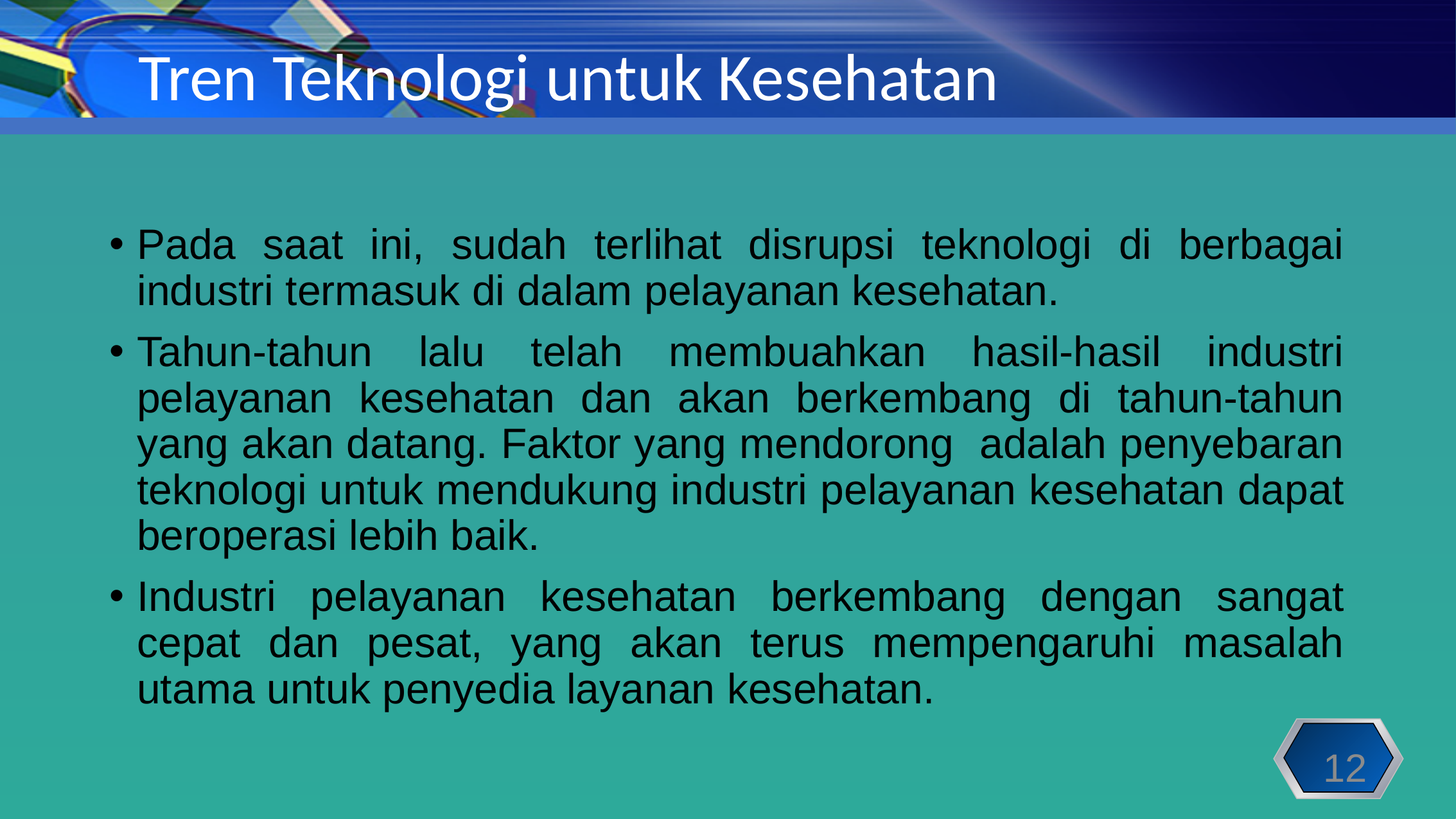

# Tren Teknologi untuk Kesehatan
Pada saat ini, sudah terlihat disrupsi teknologi di berbagai industri termasuk di dalam pelayanan kesehatan.
Tahun-tahun lalu telah membuahkan hasil-hasil industri pelayanan kesehatan dan akan berkembang di tahun-tahun yang akan datang. Faktor yang mendorong  adalah penyebaran teknologi untuk mendukung industri pelayanan kesehatan dapat beroperasi lebih baik.
Industri pelayanan kesehatan berkembang dengan sangat cepat dan pesat, yang akan terus mempengaruhi masalah utama untuk penyedia layanan kesehatan.
12